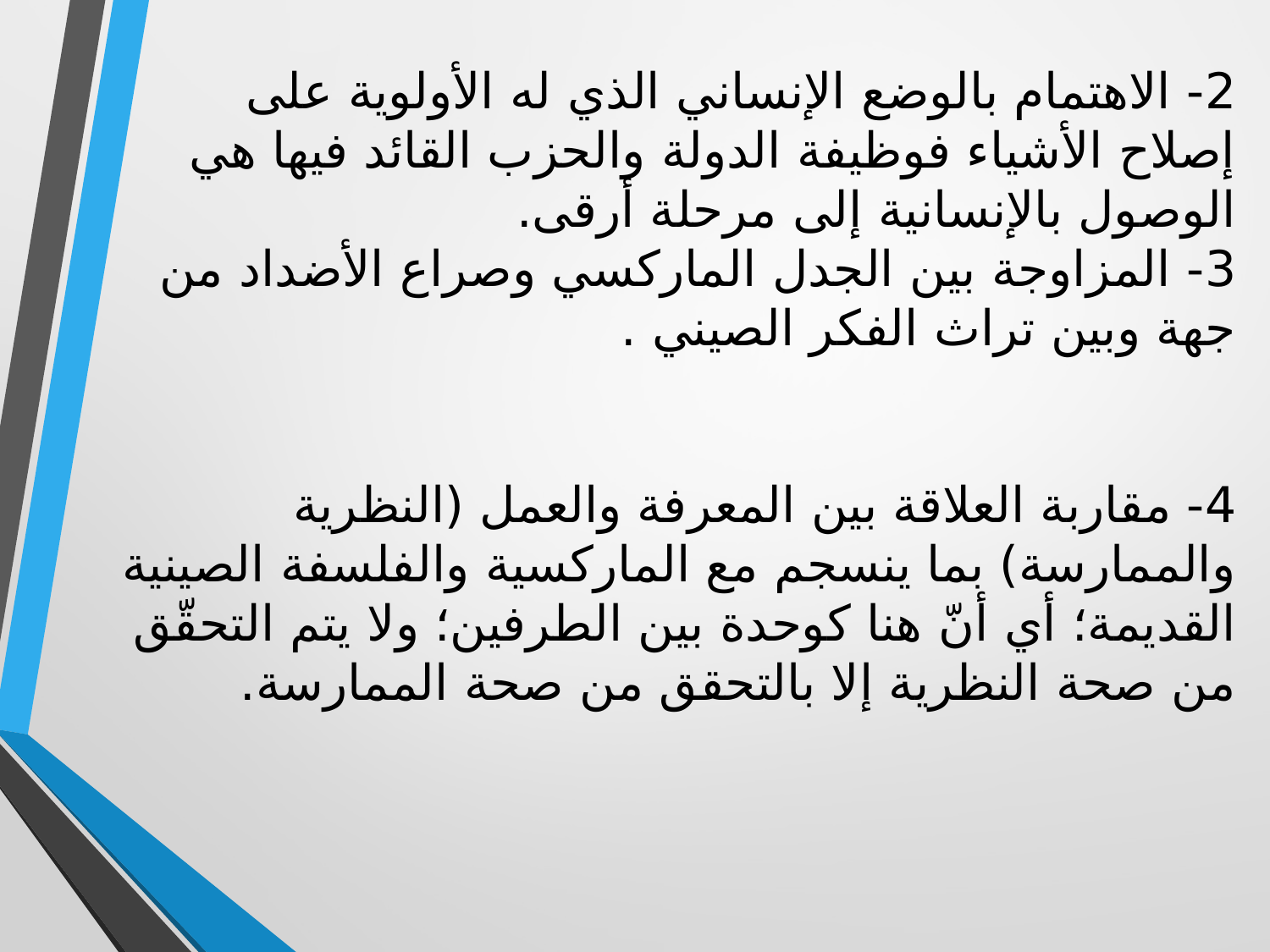

2- الاهتمام بالوضع الإنساني الذي له الأولوية على إصلاح الأشياء فوظيفة الدولة والحزب القائد فيها هي الوصول بالإنسانية إلى مرحلة أرقى.
3- المزاوجة بين الجدل الماركسي وصراع الأضداد من جهة وبين تراث الفكر الصيني .

4- مقاربة العلاقة بين المعرفة والعمل (النظرية والممارسة) بما ينسجم مع الماركسية والفلسفة الصينية القديمة؛ أي أنّ هنا كوحدة بين الطرفين؛ ولا يتم التحقّق من صحة النظرية إلا بالتحقق من صحة الممارسة.